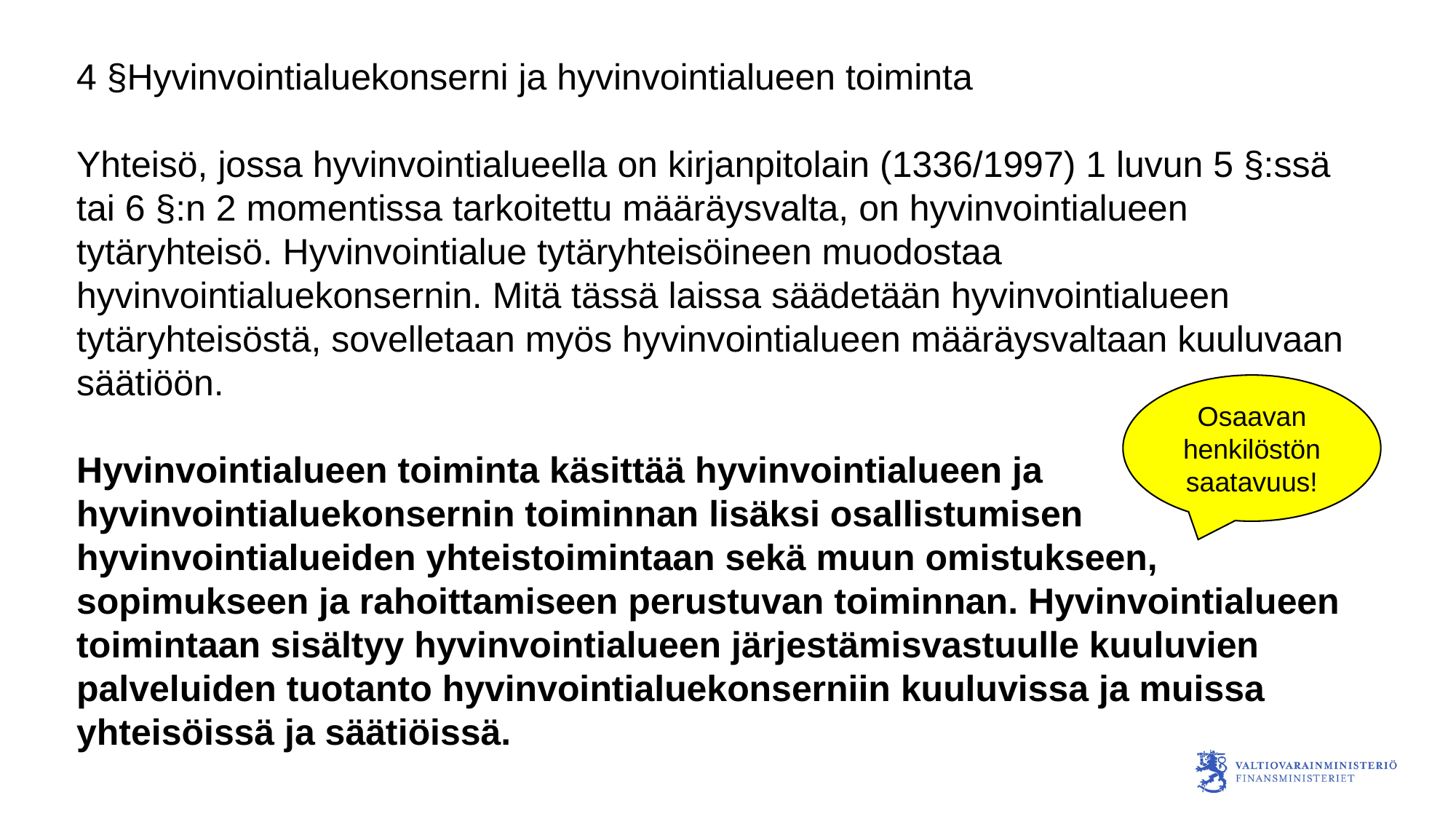

4 §Hyvinvointialuekonserni ja hyvinvointialueen toiminta

Yhteisö, jossa hyvinvointialueella on kirjanpitolain (1336/1997) 1 luvun 5 §:ssä tai 6 §:n 2 momentissa tarkoitettu määräysvalta, on hyvinvointialueen tytäryhteisö. Hyvinvointialue tytäryhteisöineen muodostaa hyvinvointialuekonsernin. Mitä tässä laissa säädetään hyvinvointialueen tytäryhteisöstä, sovelletaan myös hyvinvointialueen määräysvaltaan kuuluvaan säätiöön.

Hyvinvointialueen toiminta käsittää hyvinvointialueen ja hyvinvointialuekonsernin toiminnan lisäksi osallistumisen hyvinvointialueiden yhteistoimintaan sekä muun omistukseen, sopimukseen ja rahoittamiseen perustuvan toiminnan. Hyvinvointialueen toimintaan sisältyy hyvinvointialueen järjestämisvastuulle kuuluvien palveluiden tuotanto hyvinvointialuekonserniin kuuluvissa ja muissa yhteisöissä ja säätiöissä.
Osaavan henkilöstön saatavuus!